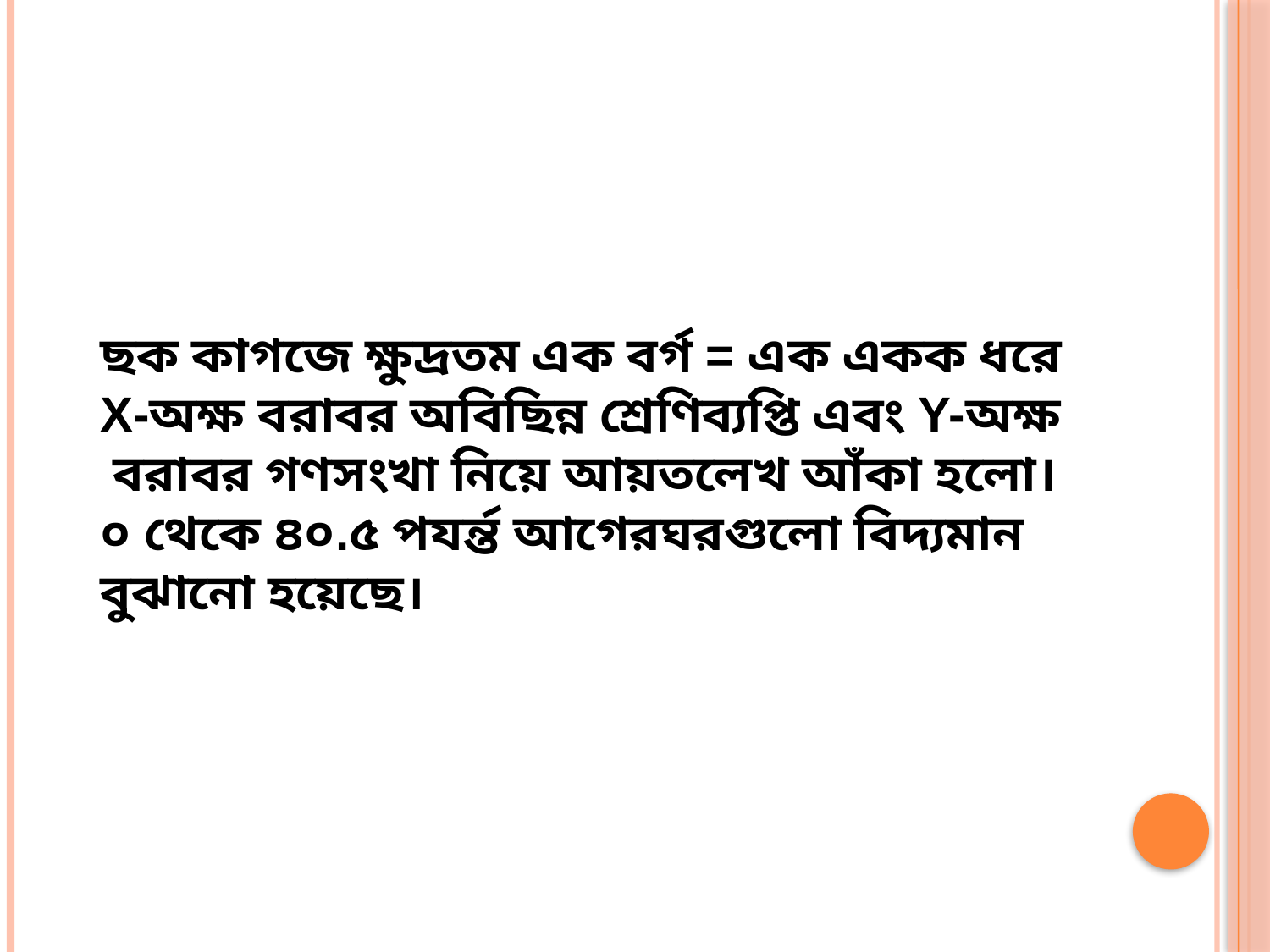

ছক কাগজে ক্ষুদ্রতম এক বর্গ = এক একক ধরে
X-অক্ষ বরাবর অবিছিন্ন শ্রেণিব্যপ্তি এবং Y-অক্ষ
 বরাবর গণসংখা নিয়ে আয়তলেখ আঁকা হলো।
০ থেকে ৪০.৫ পযর্ন্ত আগেরঘরগুলো বিদ্যমান
বুঝানো হয়েছে।